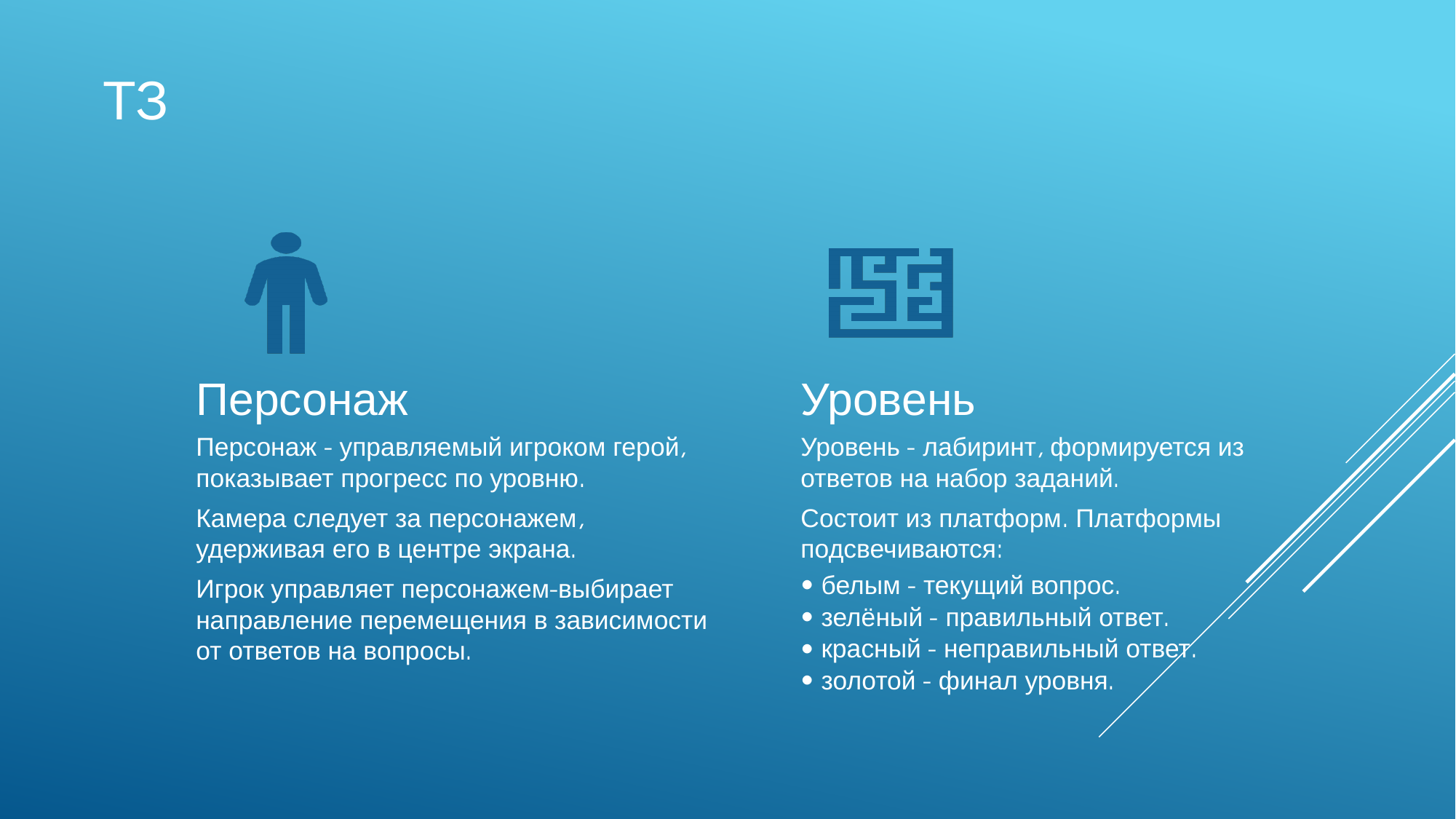

# ТЗ

Персонаж

Уровень

Персонаж - управляемый игроком герой, показывает прогресс по уровню.
Камера следует за персонажем, удерживая его в центре экрана.
Игрок управляет персонажем-выбирает направление перемещения в зависимости от ответов на вопросы.

Уровень - лабиринт, формируется из ответов на набор заданий.
Состоит из платформ. Платформы подсвечиваются:
белым - текущий вопрос.
зелёный - правильный ответ.
красный - неправильный ответ.
золотой - финал уровня.